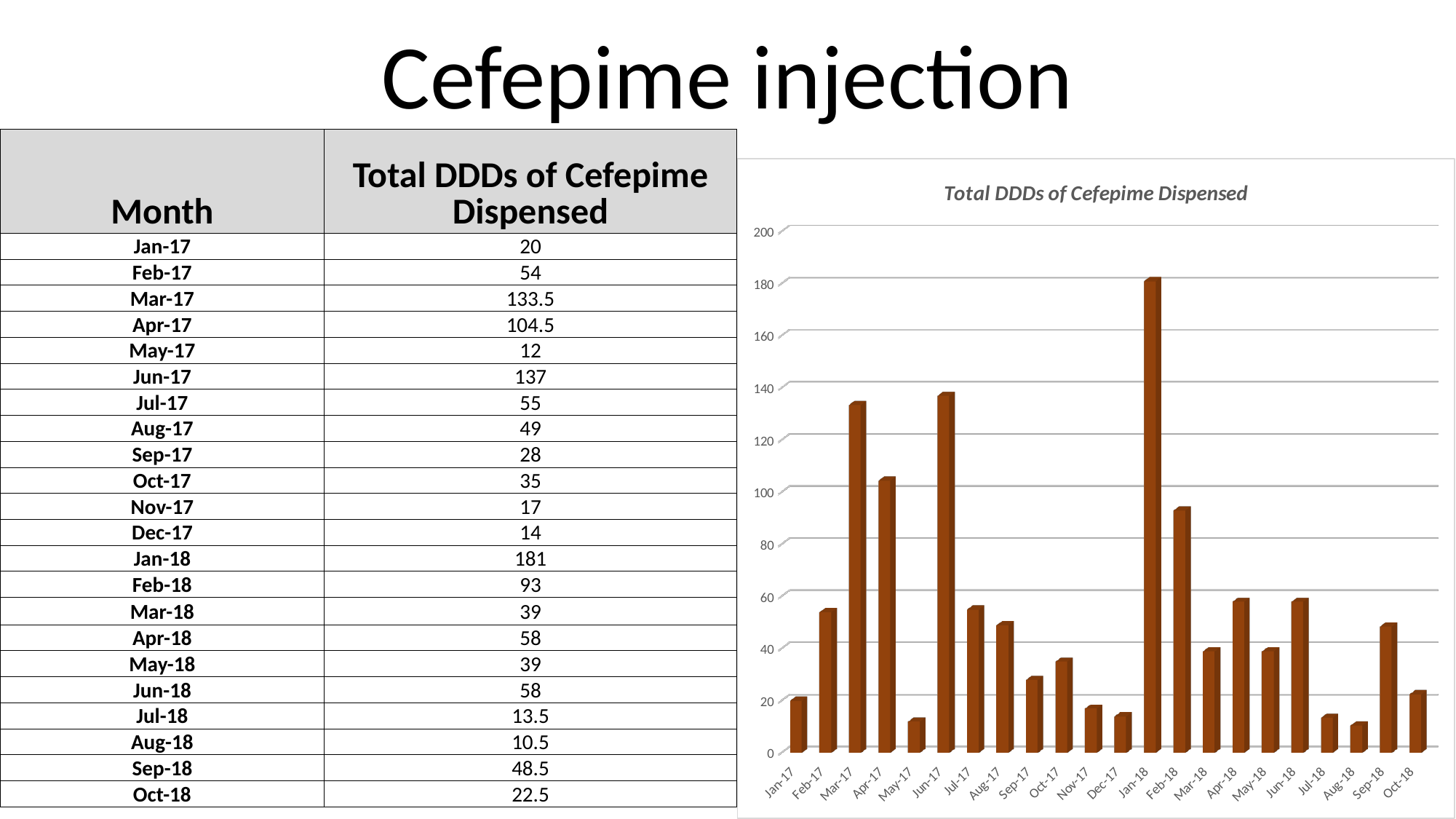

# Cefepime injection
| Month | Total DDDs of Cefepime Dispensed |
| --- | --- |
| Jan-17 | 20 |
| Feb-17 | 54 |
| Mar-17 | 133.5 |
| Apr-17 | 104.5 |
| May-17 | 12 |
| Jun-17 | 137 |
| Jul-17 | 55 |
| Aug-17 | 49 |
| Sep-17 | 28 |
| Oct-17 | 35 |
| Nov-17 | 17 |
| Dec-17 | 14 |
| Jan-18 | 181 |
| Feb-18 | 93 |
| Mar-18 | 39 |
| Apr-18 | 58 |
| May-18 | 39 |
| Jun-18 | 58 |
| Jul-18 | 13.5 |
| Aug-18 | 10.5 |
| Sep-18 | 48.5 |
| Oct-18 | 22.5 |

[unsupported chart]